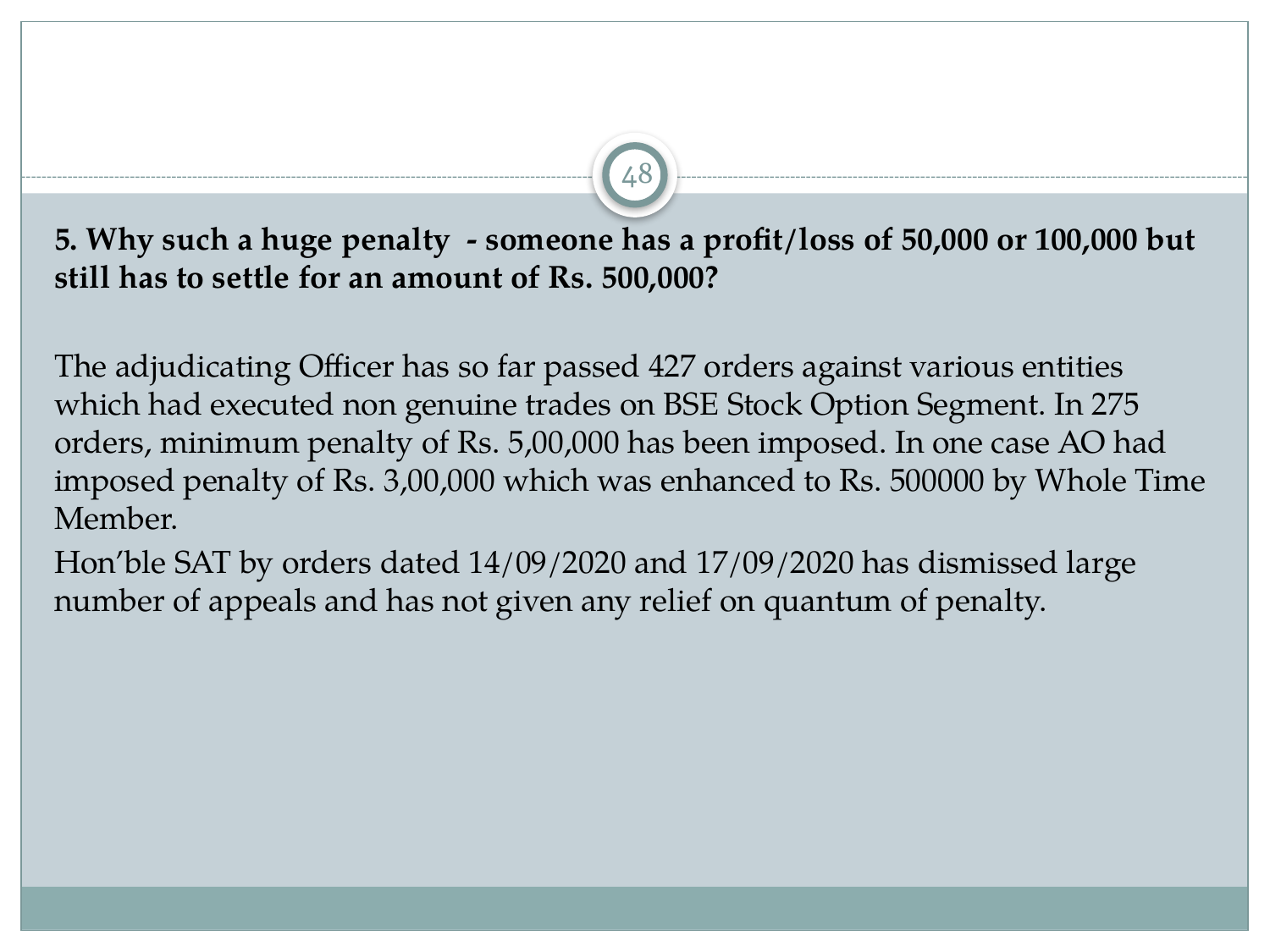

48
5. Why such a huge penalty  - someone has a profit/loss of 50,000 or 100,000 but still has to settle for an amount of Rs. 500,000?

The adjudicating Officer has so far passed 427 orders against various entities which had executed non genuine trades on BSE Stock Option Segment. In 275 orders, minimum penalty of Rs. 5,00,000 has been imposed. In one case AO had imposed penalty of Rs. 3,00,000 which was enhanced to Rs. 500000 by Whole Time Member.
Hon’ble SAT by orders dated 14/09/2020 and 17/09/2020 has dismissed large number of appeals and has not given any relief on quantum of penalty.